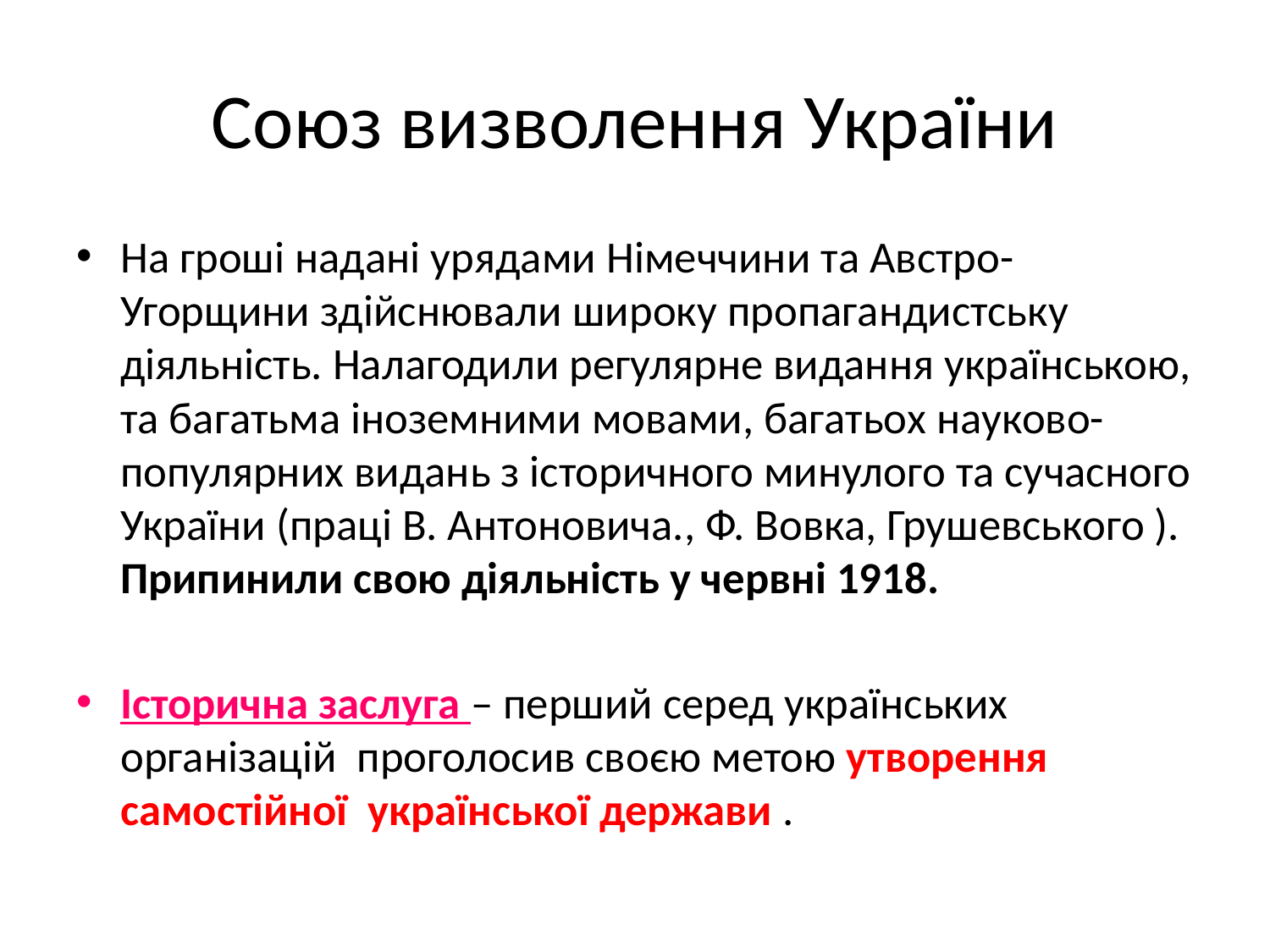

# Cоюз визволення України
На гроші надані урядами Німеччини та Австро-Угорщини здійснювали широку пропагандистську діяльність. Налагодили регулярне видання українською, та багатьма іноземними мовами, багатьох науково-популярних видань з історичного минулого та сучасного України (праці В. Антоновича., Ф. Вовка, Грушевського ). Припинили свою діяльність у червні 1918.

Історична заслуга – перший серед українських організацій  проголосив своєю метою утворення самостійної  української держави .